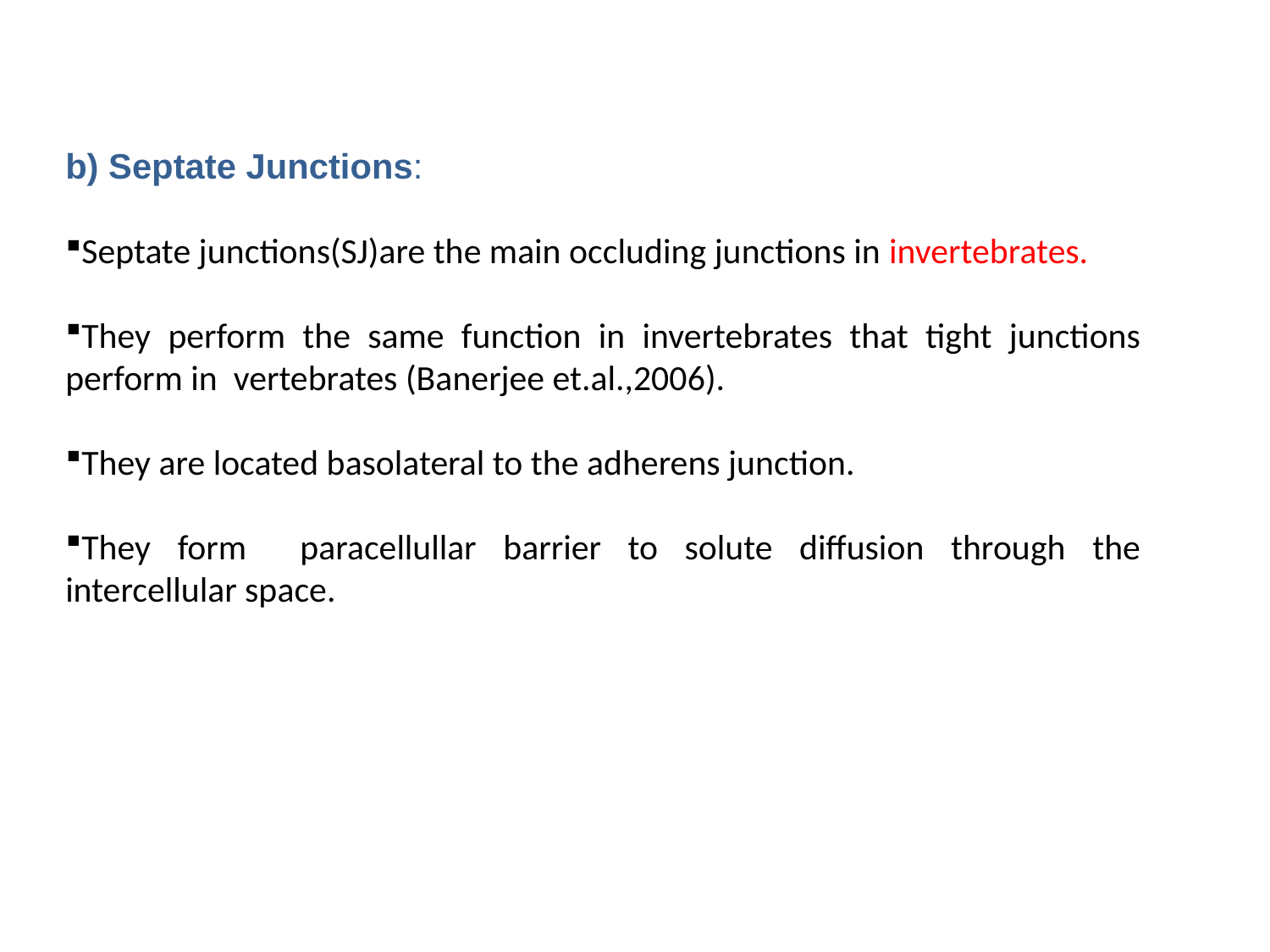

b) Septate Junctions:

Septate junctions(SJ)are the main occluding junctions in invertebrates.

They perform the same function in invertebrates that tight junctions perform in  vertebrates (Banerjee et.al.,2006).

They are located basolateral to the adherens junction.

They form  paracellullar barrier to solute diffusion through the intercellular space.